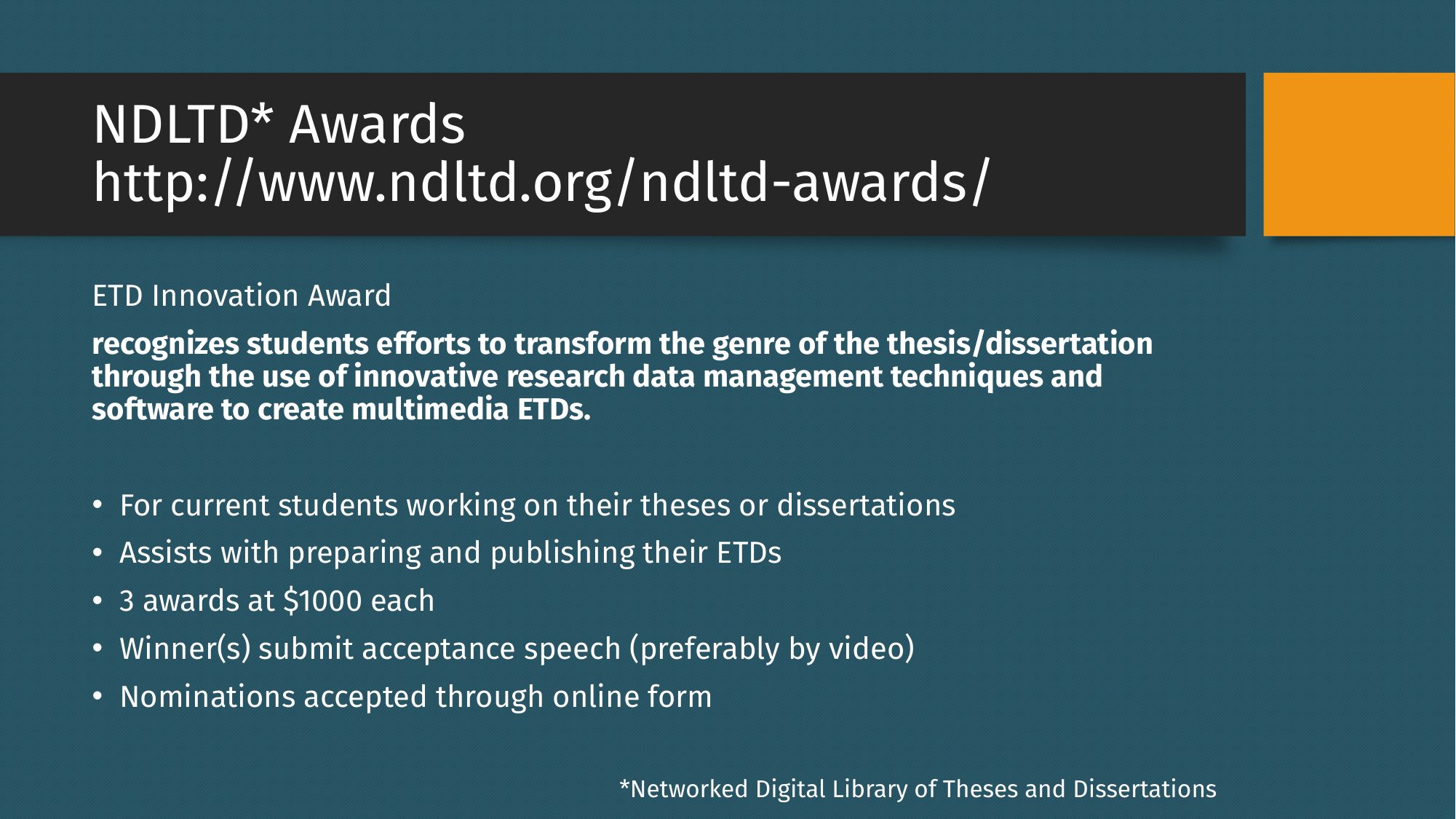

# NDLTD* Awards http://www.ndltd.org/ndltd-awards/
ETD Innovation Award
recognizes students efforts to transform the genre of the thesis/dissertation through the use of innovative research data management techniques and software to create multimedia ETDs.

For current students working on their theses or dissertations
Assists with preparing and publishing their ETDs
3 awards at $1000 each
Winner(s) submit acceptance speech (preferably by video)
Nominations accepted through online form

*Networked Digital Library of Theses and Dissertations